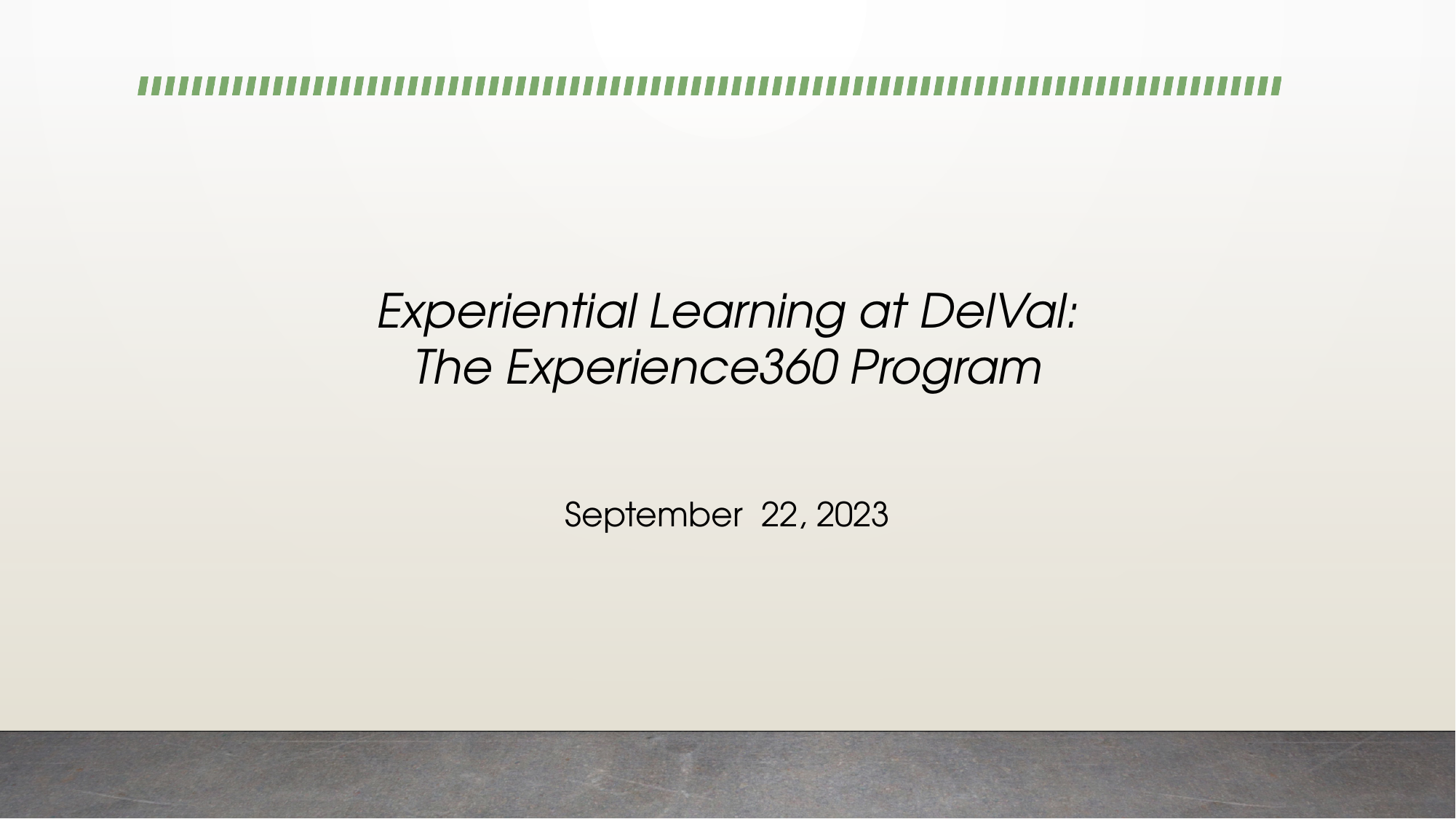

# Experiential Learning at DelVal: The Experience360 Program September  22, 2023